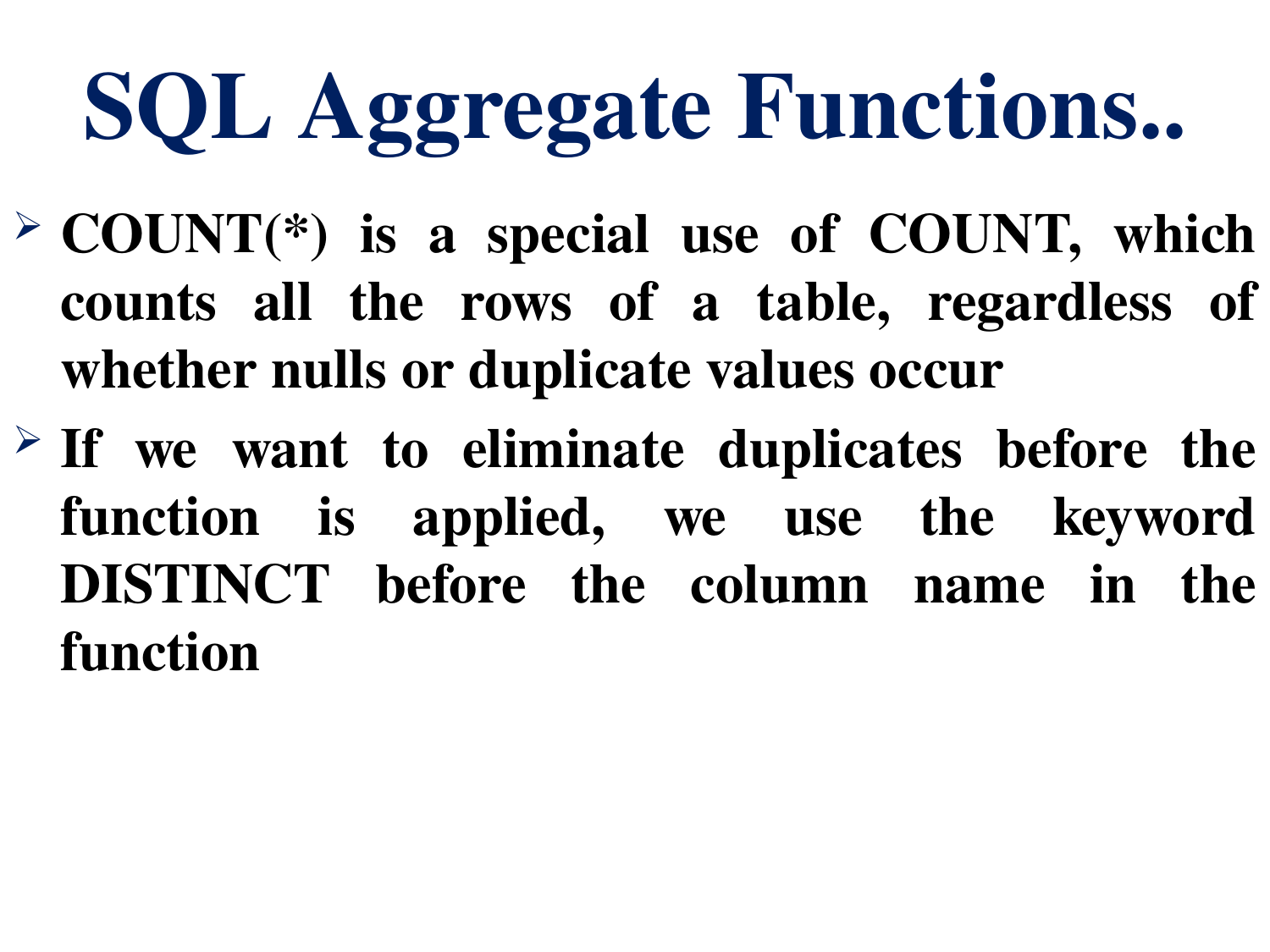

# SQL Aggregate Functions..
COUNT(*) is a special use of COUNT, which counts all the rows of a table, regardless of whether nulls or duplicate values occur
If we want to eliminate duplicates before the function is applied, we use the keyword DISTINCT before the column name in the function